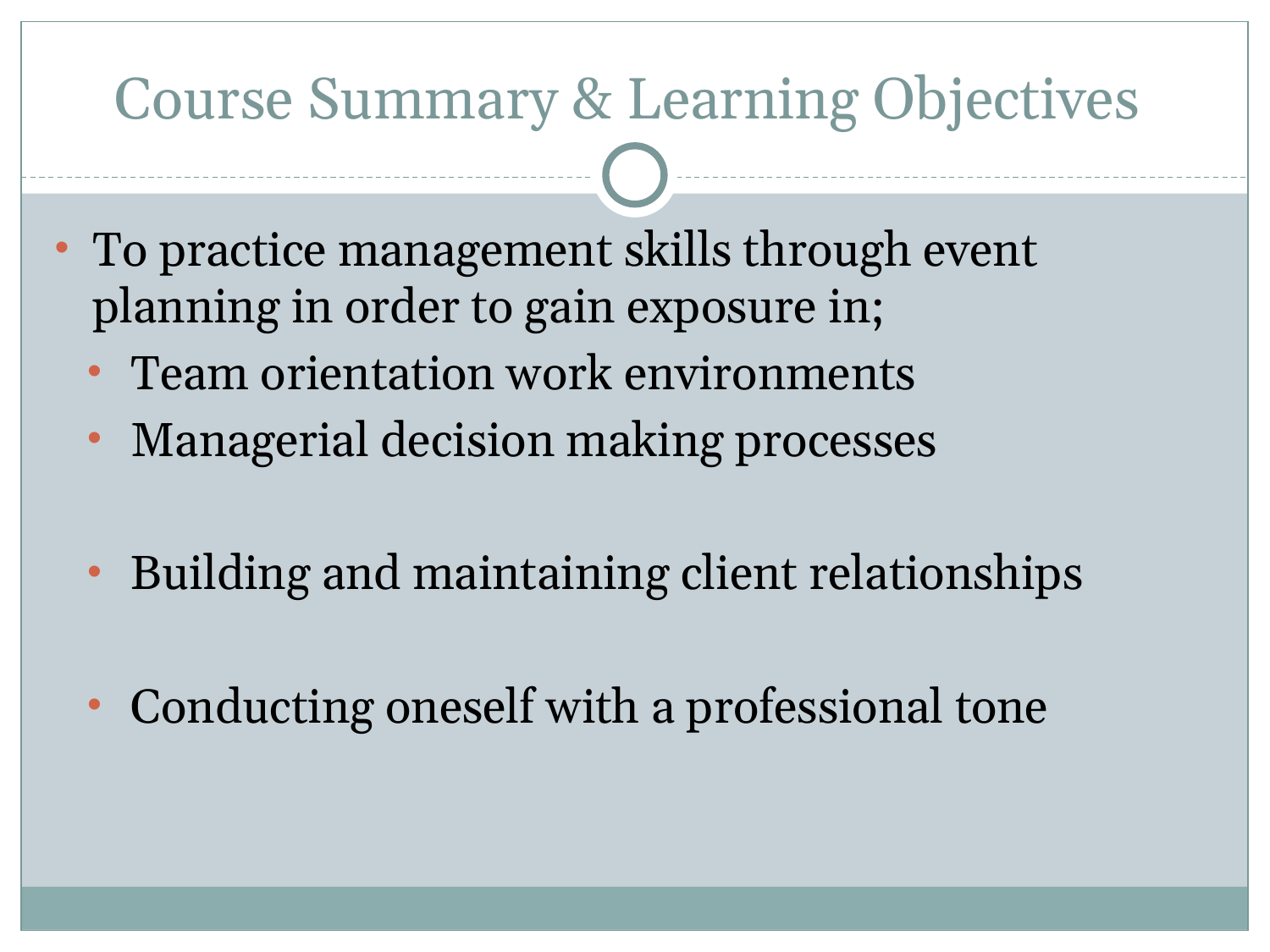

# Course Summary & Learning Objectives
To practice management skills through event planning in order to gain exposure in;
Team orientation work environments
Managerial decision making processes

Building and maintaining client relationships

Conducting oneself with a professional tone